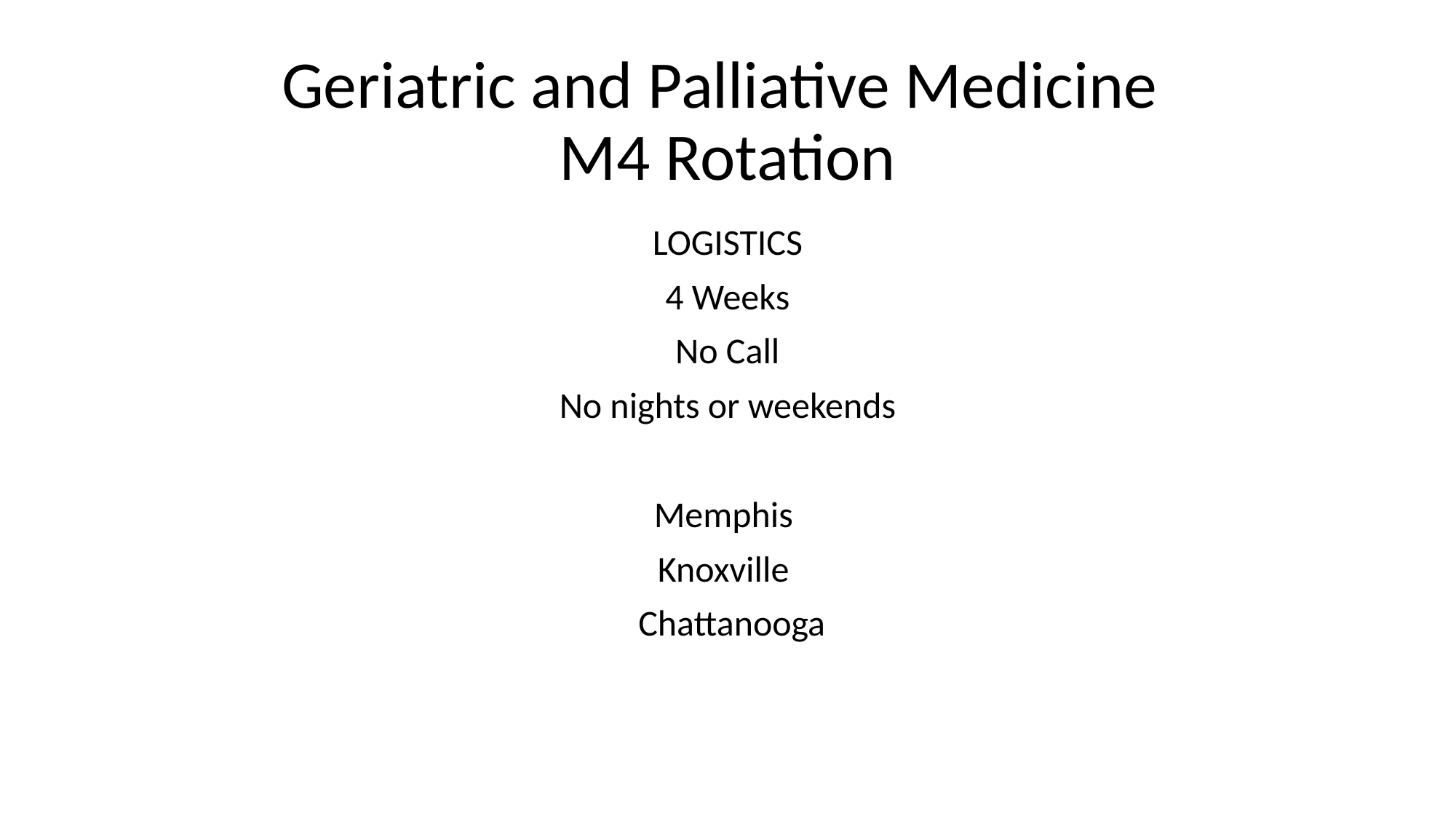

# Geriatric and Palliative Medicine M4 Rotation
LOGISTICS
4 Weeks
No Call
No nights or weekends

Memphis
Knoxville
 Chattanooga